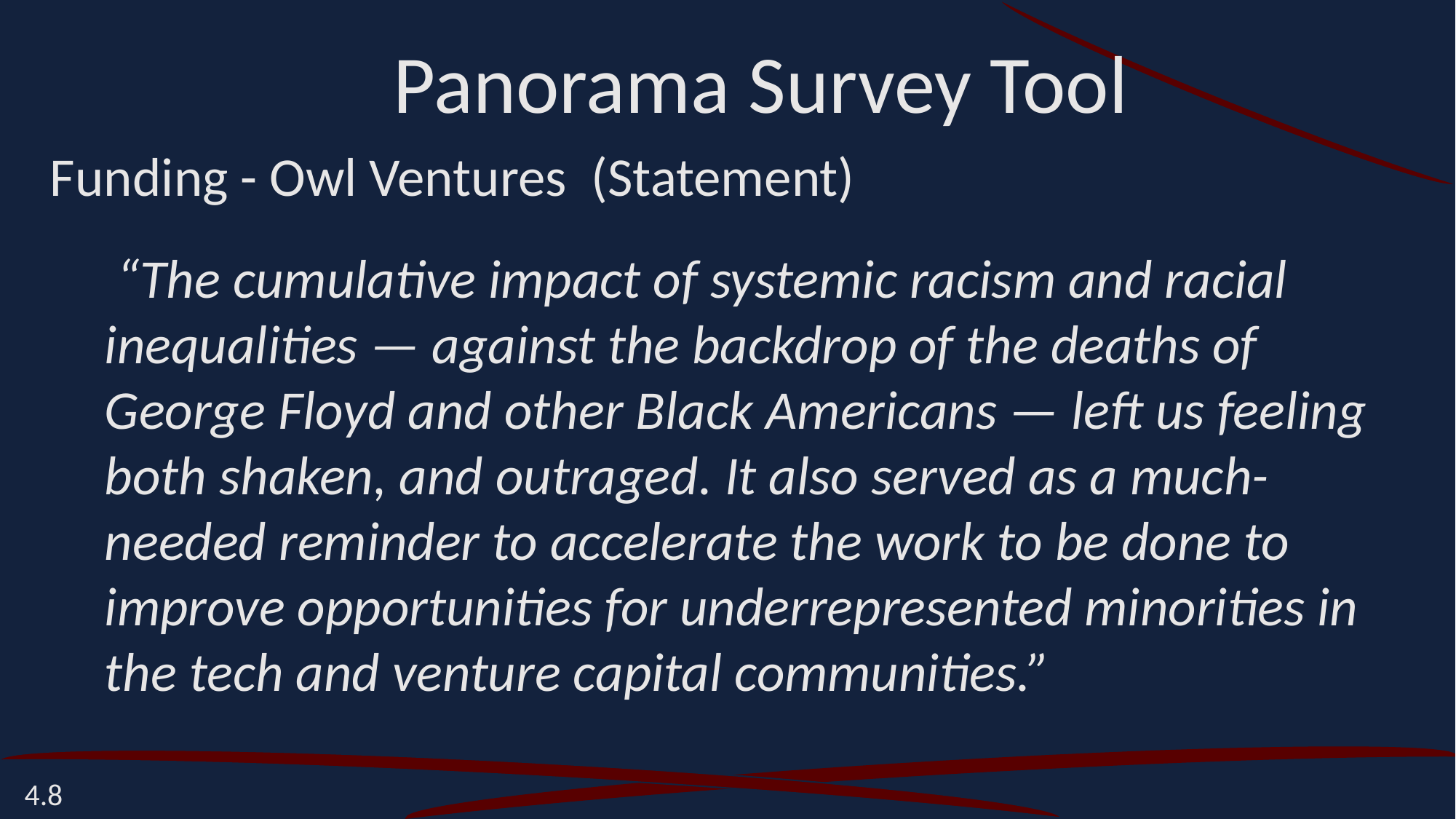

Panorama Survey Tool
Funding - Owl Ventures  (Statement)

 “The cumulative impact of systemic racism and racial inequalities — against the backdrop of the deaths of George Floyd and other Black Americans — left us feeling both shaken, and outraged. It also served as a much-needed reminder to accelerate the work to be done to improve opportunities for underrepresented minorities in the tech and venture capital communities.”

4.8